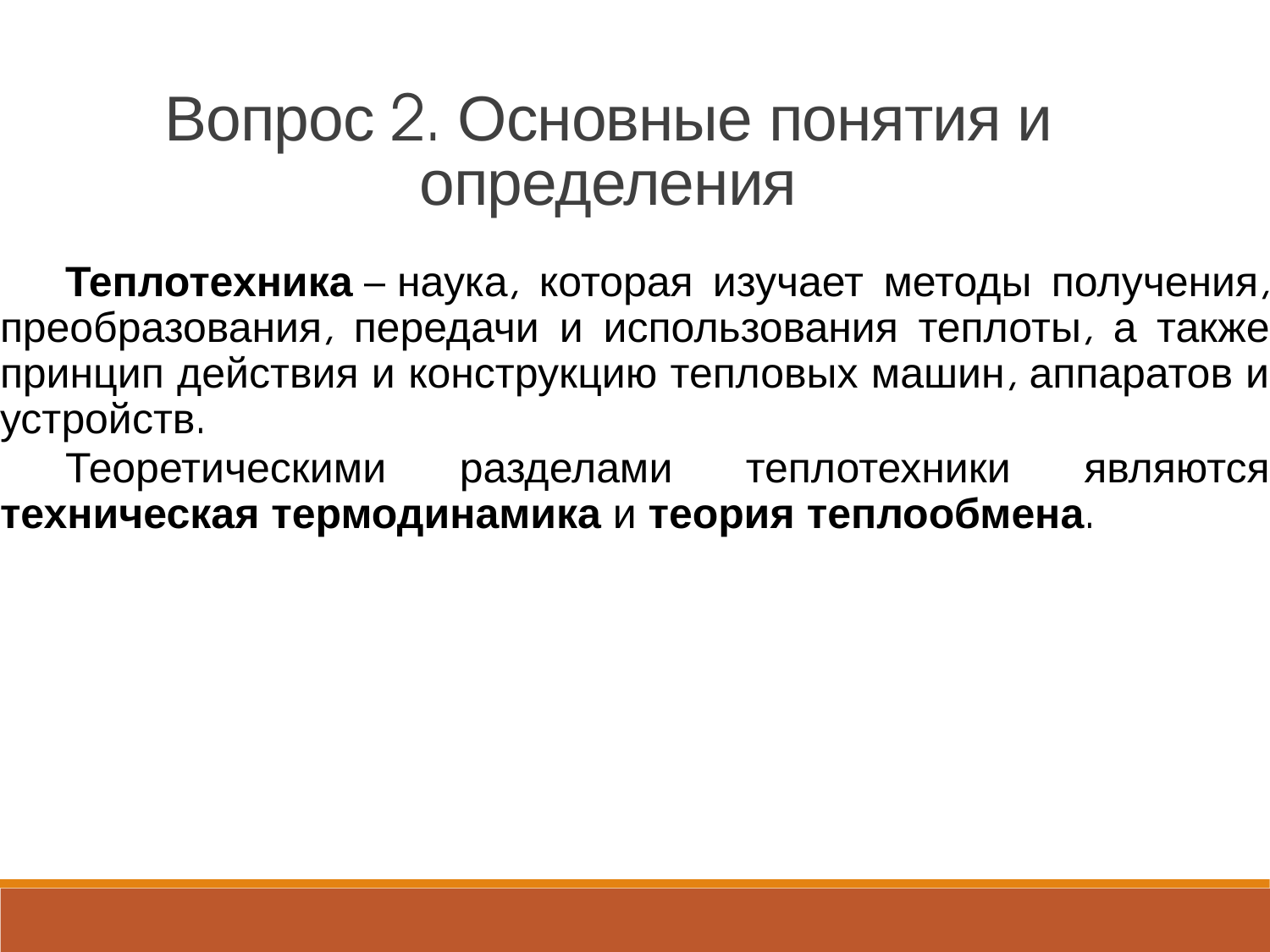

Вопрос 2. Основные понятия и определения
Теплотехника – наука, которая изучает методы получения, преобразования, передачи и использования теплоты, а также принцип действия и конструкцию тепловых машин, аппаратов и устройств.
Теоретическими разделами теплотехники являются техническая термодинамика и теория теплообмена.